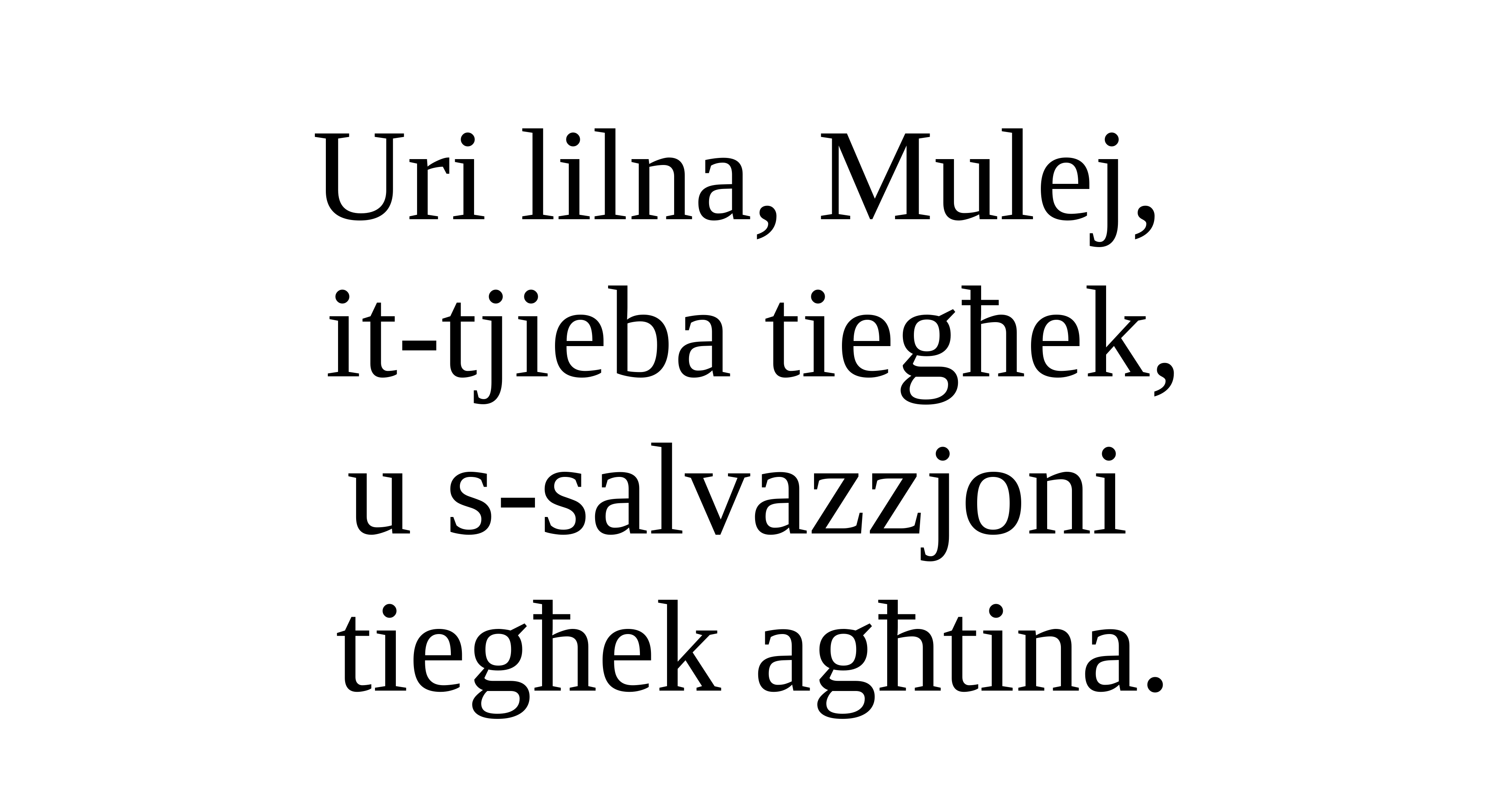

Uri lilna, Mulej,
it-tjieba tiegħek,
u s-salvazzjoni
tiegħek agħtina.